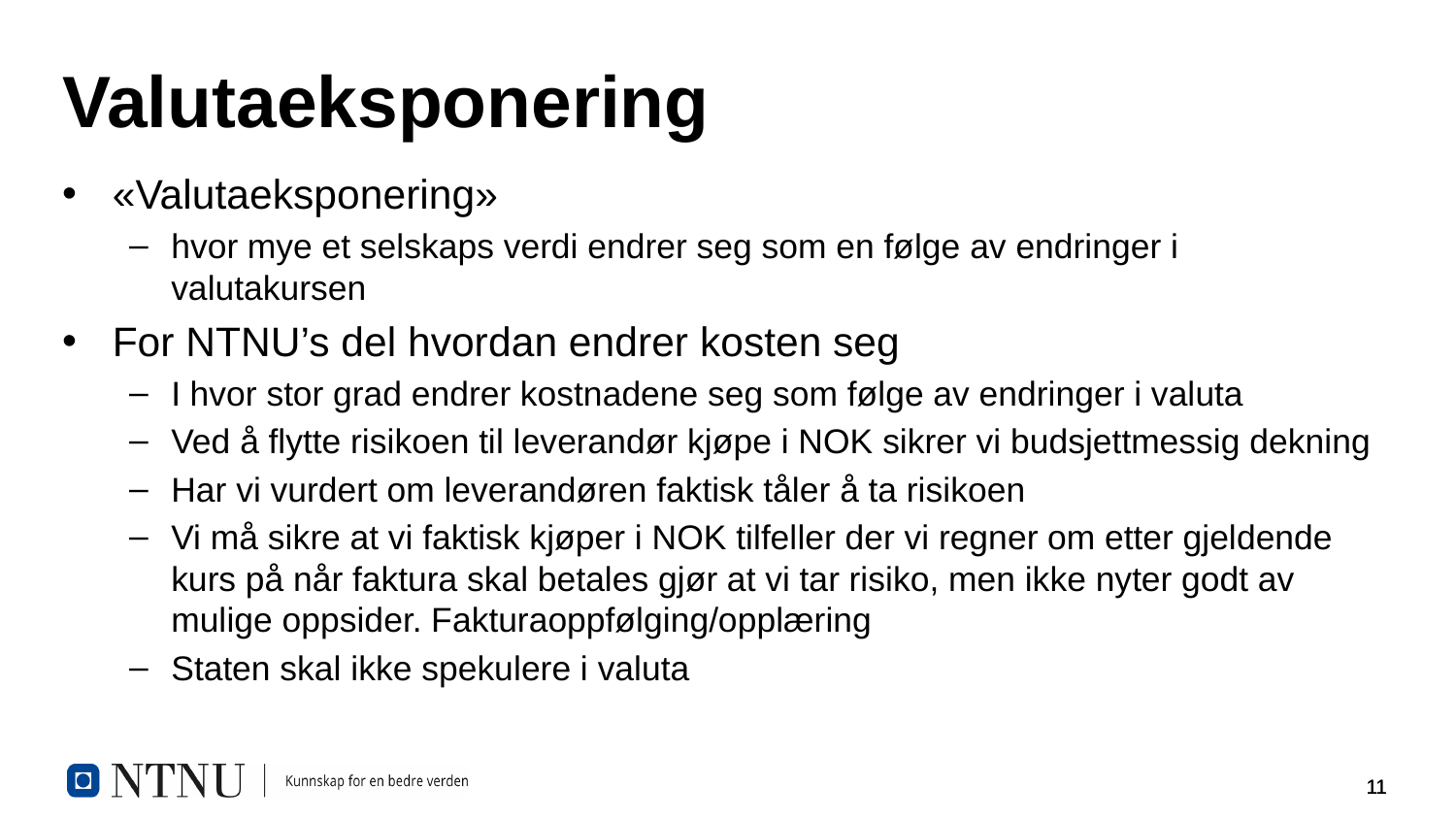

# Valutaeksponering
«Valutaeksponering»
hvor mye et selskaps verdi endrer seg som en følge av endringer i valutakursen
For NTNU’s del hvordan endrer kosten seg
I hvor stor grad endrer kostnadene seg som følge av endringer i valuta
Ved å flytte risikoen til leverandør kjøpe i NOK sikrer vi budsjettmessig dekning
Har vi vurdert om leverandøren faktisk tåler å ta risikoen
Vi må sikre at vi faktisk kjøper i NOK tilfeller der vi regner om etter gjeldende kurs på når faktura skal betales gjør at vi tar risiko, men ikke nyter godt av mulige oppsider. Fakturaoppfølging/opplæring
Staten skal ikke spekulere i valuta